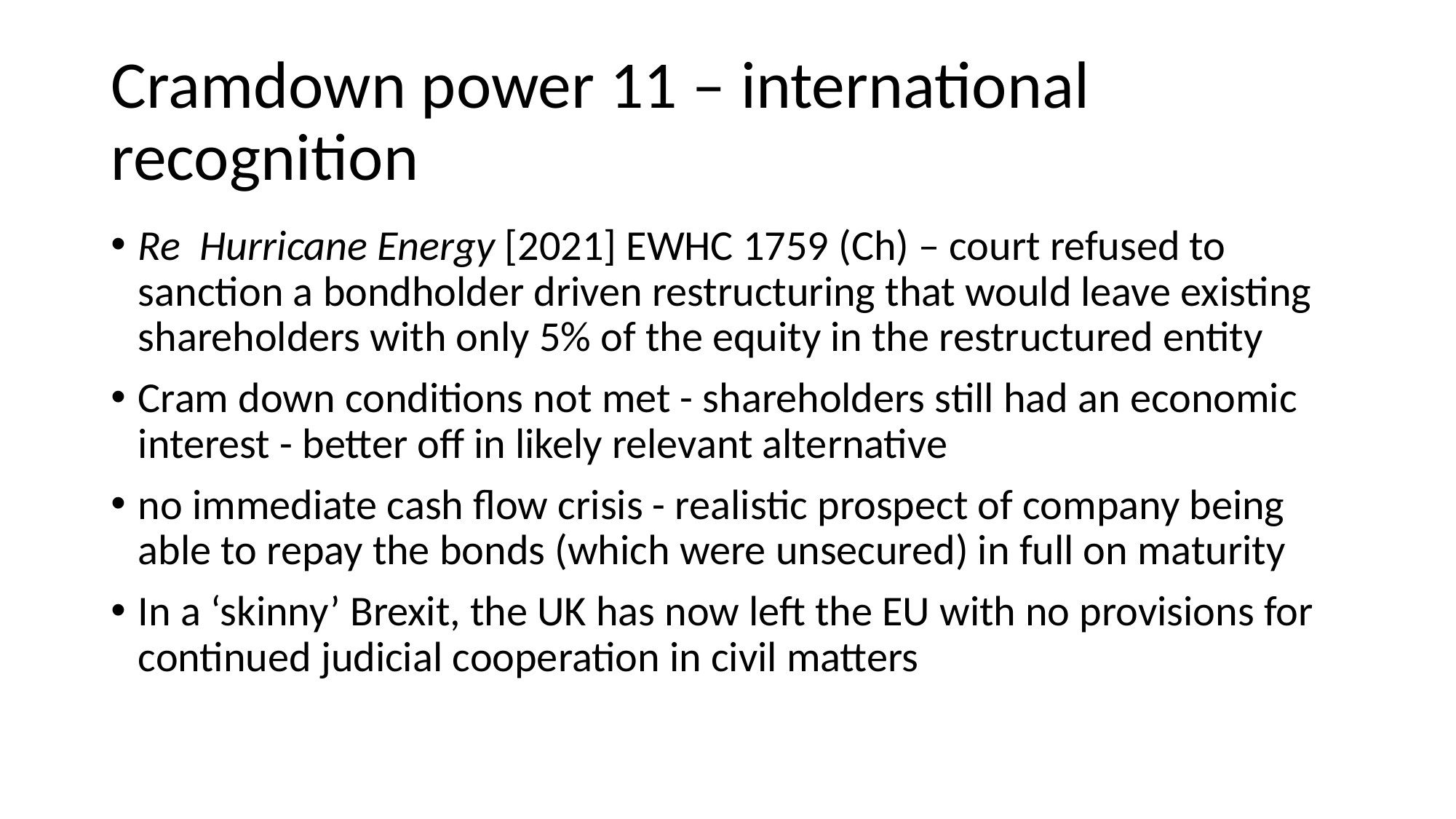

# Cramdown power 11 – international recognition
Re  Hurricane Energy [2021] EWHC 1759 (Ch) – court refused to sanction a bondholder driven restructuring that would leave existing shareholders with only 5% of the equity in the restructured entity
Cram down conditions not met - shareholders still had an economic interest - better off in likely relevant alternative
no immediate cash flow crisis - realistic prospect of company being able to repay the bonds (which were unsecured) in full on maturity
In a ‘skinny’ Brexit, the UK has now left the EU with no provisions for continued judicial cooperation in civil matters